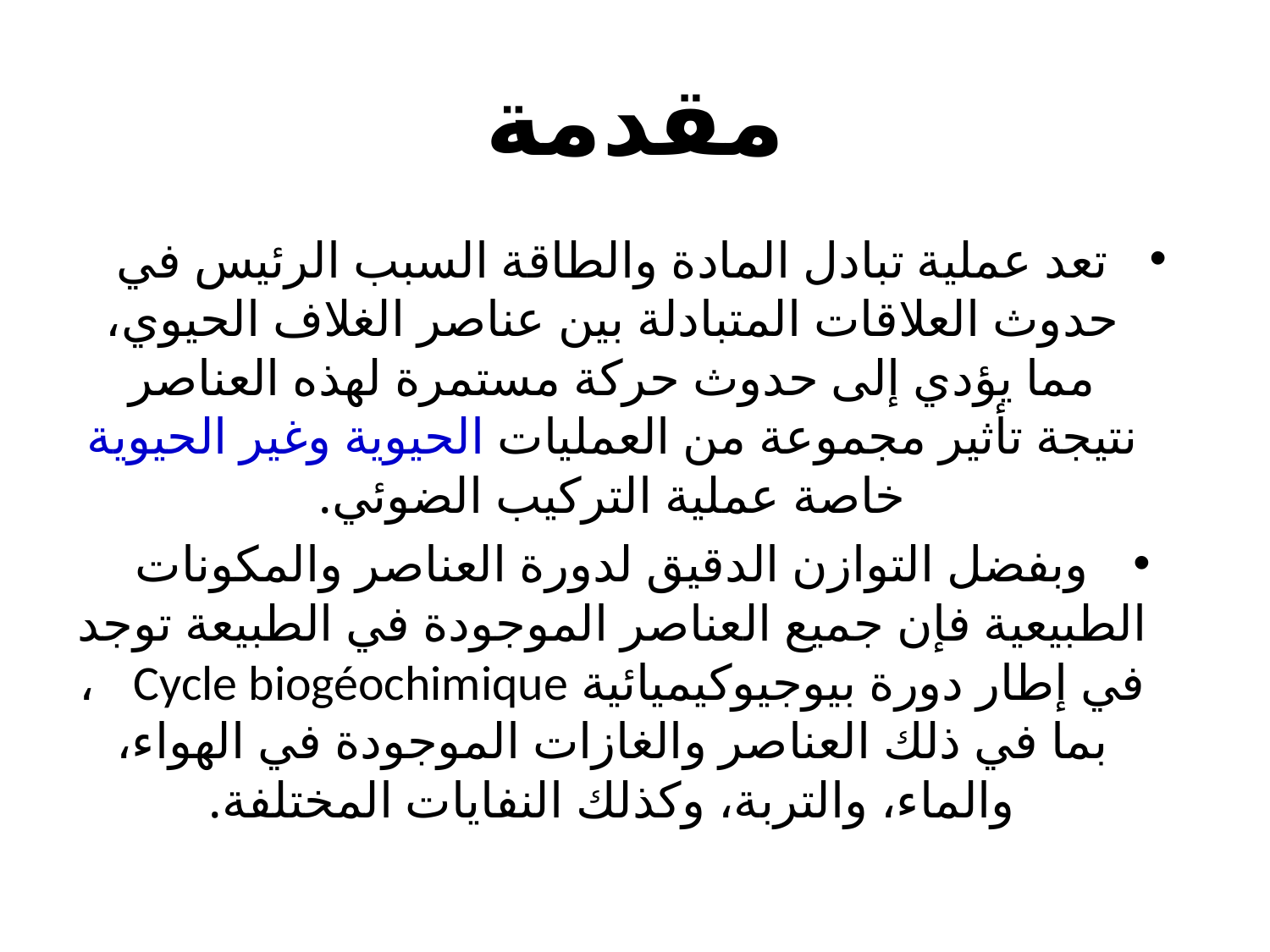

# مقدمة
تعد عملية تبادل المادة والطاقة السبب الرئيس في حدوث العلاقات المتبادلة بين عناصر الغلاف الحيوي، مما يؤدي إلى حدوث حركة مستمرة لهذه العناصر نتيجة تأثير مجموعة من العمليات الحيوية وغير الحيوية خاصة عملية التركيب الضوئي.
وبفضل التوازن الدقيق لدورة العناصر والمكونات الطبيعية فإن جميع العناصر الموجودة في الطبيعة توجد في إطار دورة بيوجيوكيميائية Cycle biogéochimique   ، بما في ذلك العناصر والغازات الموجودة في الهواء، والماء، والتربة، وكذلك النفايات المختلفة.